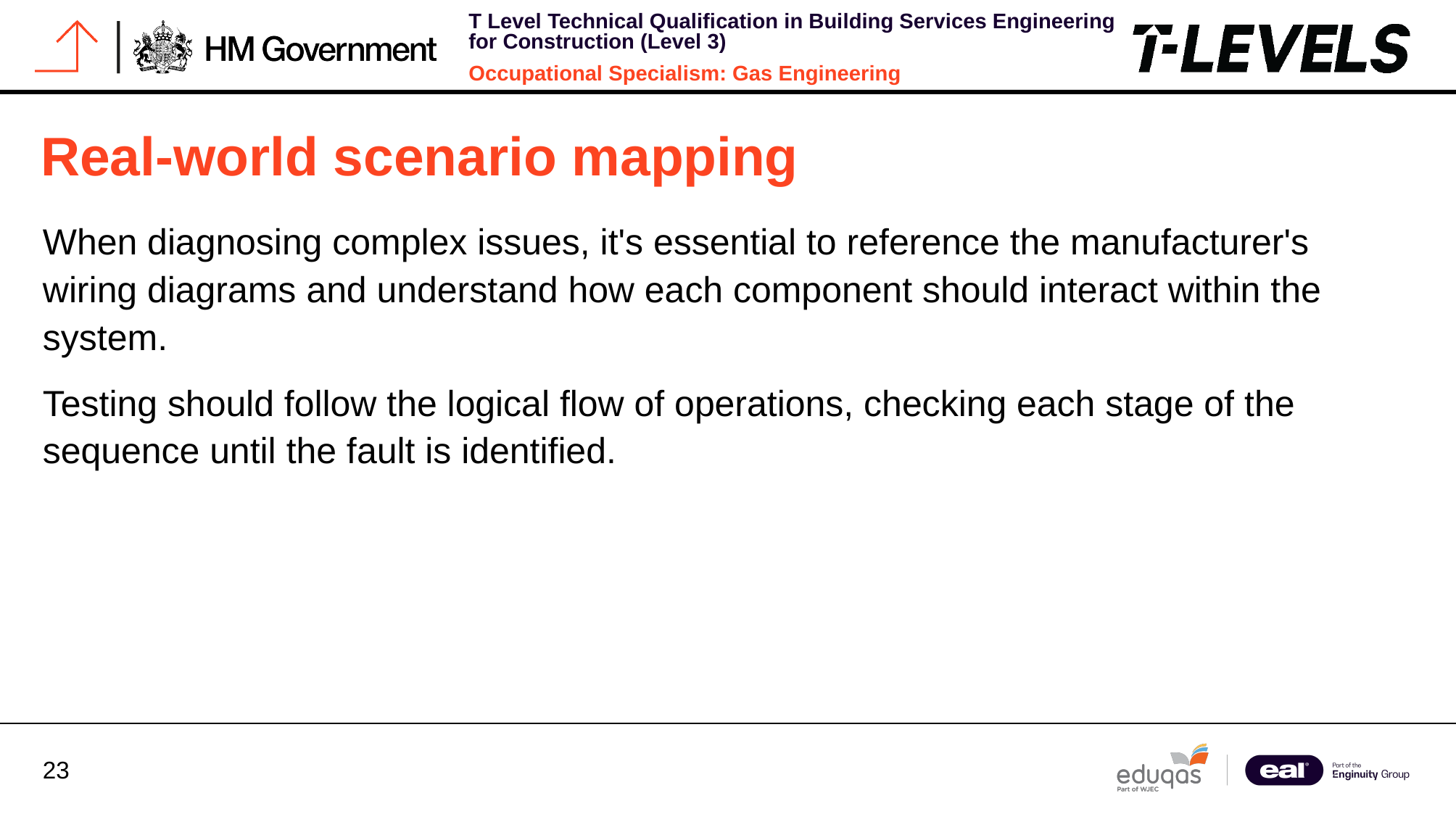

# Real-world scenario mapping
When diagnosing complex issues, it's essential to reference the manufacturer's wiring diagrams and understand how each component should interact within the system.
Testing should follow the logical flow of operations, checking each stage of the sequence until the fault is identified.